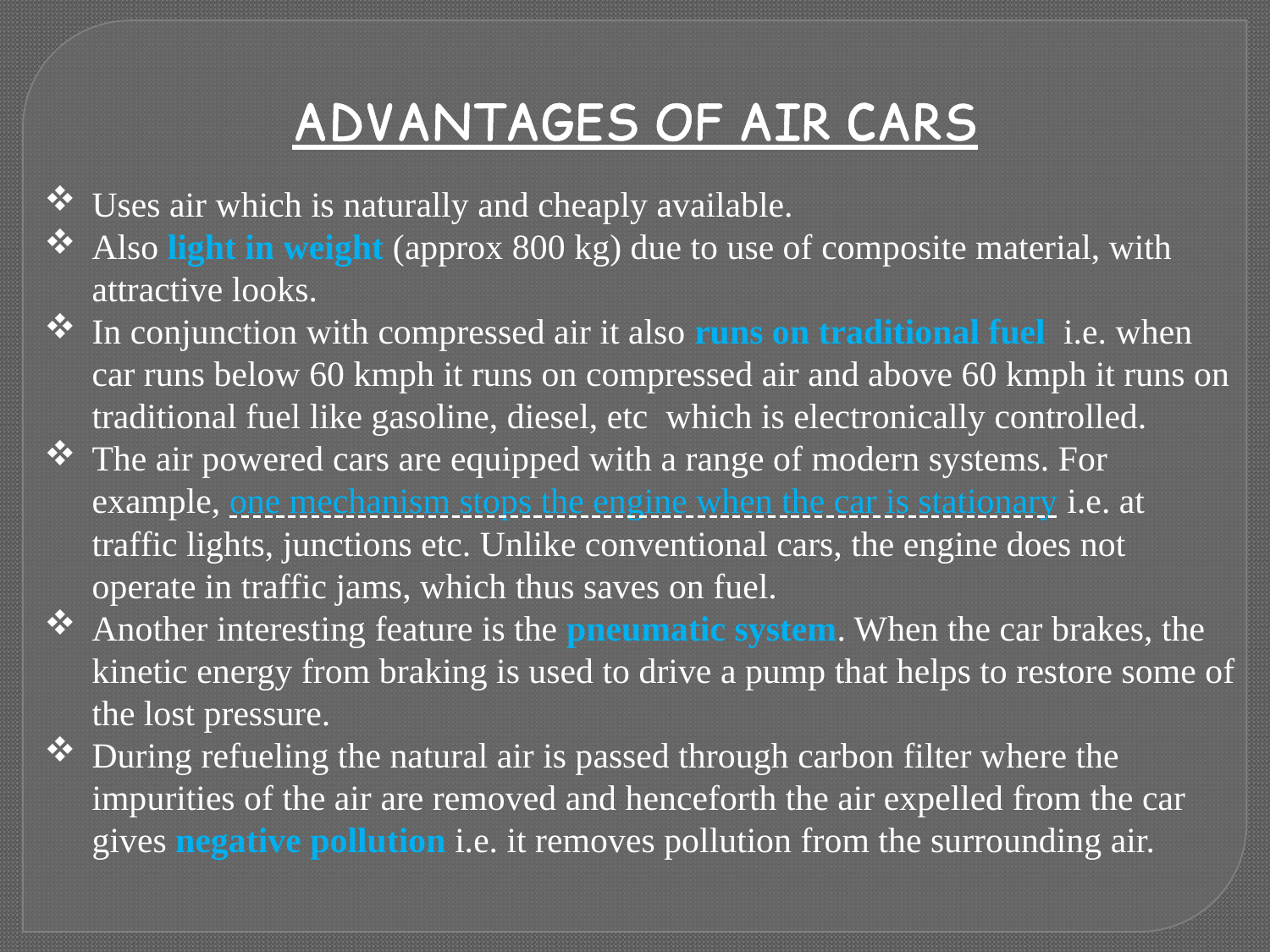

ADVANTAGES OF AIR CARS
Uses air which is naturally and cheaply available.
Also light in weight (approx 800 kg) due to use of composite material, with attractive looks.
In conjunction with compressed air it also runs on traditional fuel  i.e. when car runs below 60 kmph it runs on compressed air and above 60 kmph it runs on traditional fuel like gasoline, diesel, etc  which is electronically controlled.
The air powered cars are equipped with a range of modern systems. For example, one mechanism stops the engine when the car is stationary i.e. at traffic lights, junctions etc. Unlike conventional cars, the engine does not operate in traffic jams, which thus saves on fuel.
Another interesting feature is the pneumatic system. When the car brakes, the kinetic energy from braking is used to drive a pump that helps to restore some of the lost pressure.
During refueling the natural air is passed through carbon filter where the impurities of the air are removed and henceforth the air expelled from the car gives negative pollution i.e. it removes pollution from the surrounding air.